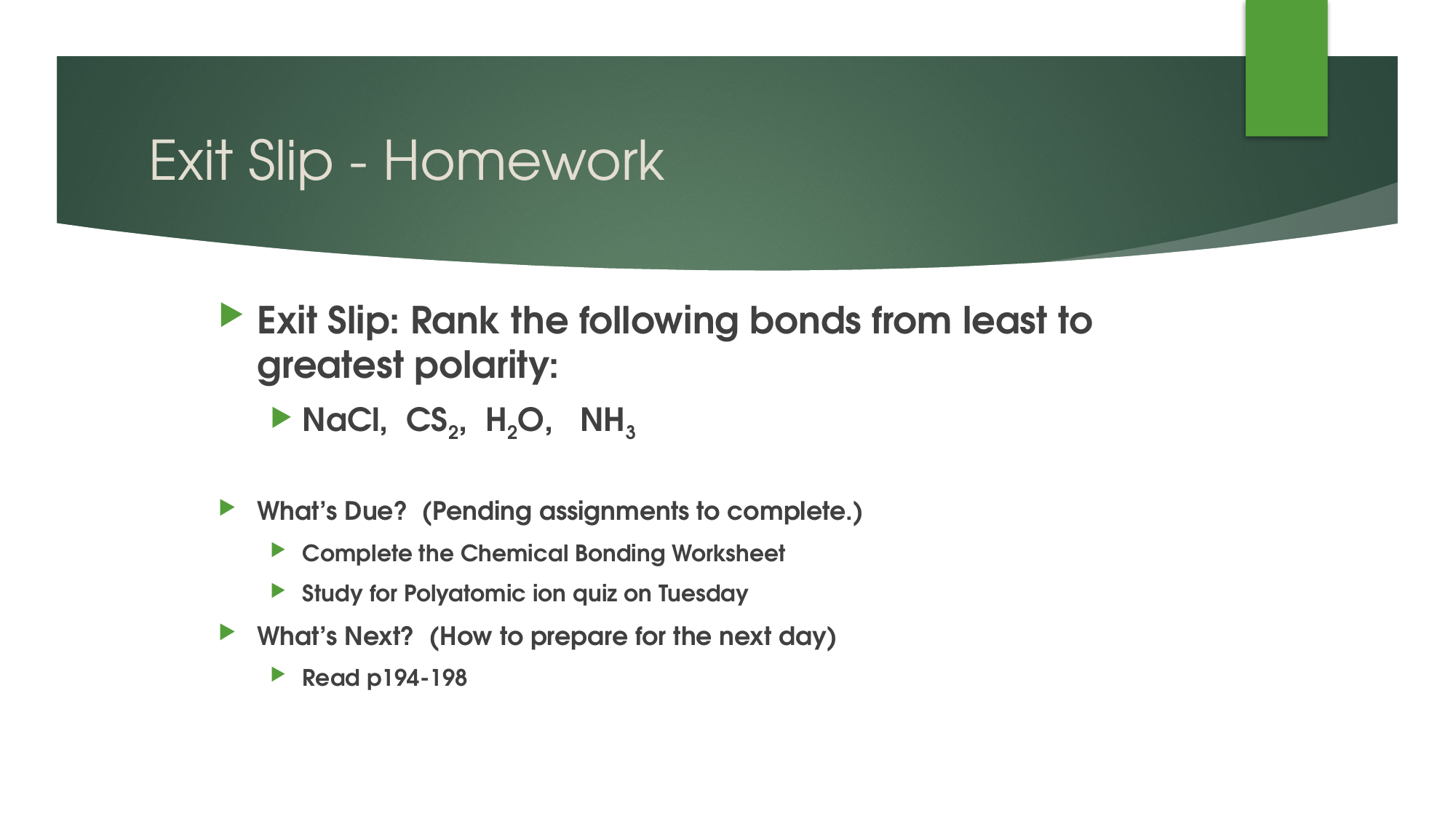

# Exit Slip - Homework
Exit Slip: Rank the following bonds from least to greatest polarity:
NaCl,  CS2,  H2O,   NH3

What’s Due?  (Pending assignments to complete.)
Complete the Chemical Bonding Worksheet
Study for Polyatomic ion quiz on Tuesday
What’s Next?  (How to prepare for the next day)
Read p194-198